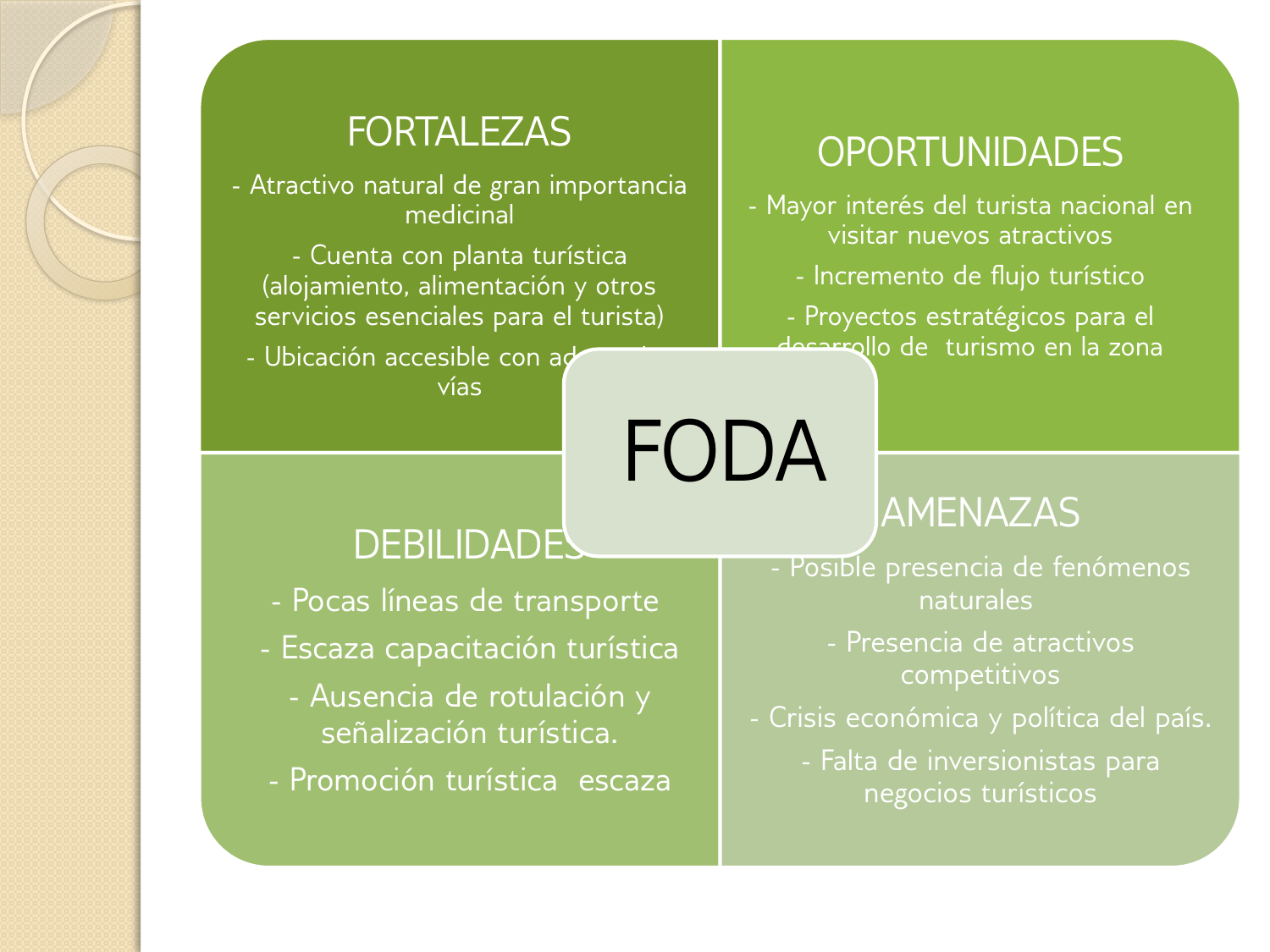

FORTALEZAS
- Atractivo natural de gran importancia medicinal
- Cuenta con planta turística (alojamiento, alimentación y otros servicios esenciales para el turista)
- Ubicación accesible con adecuadas vías
OPORTUNIDADES
- Mayor interés del turista nacional en visitar nuevos atractivos
- Incremento de flujo turístico
- Proyectos estratégicos para el desarrollo de  turismo en la zona
DEBILIDADES
- Pocas líneas de transporte
- Escaza capacitación turística
- Ausencia de rotulación y señalización turística.
- Promoción turística  escaza
AMENAZAS
- Posible presencia de fenómenos naturales
- Presencia de atractivos competitivos
- Crisis económica y política del país.
- Falta de inversionistas para negocios turísticos
FODA